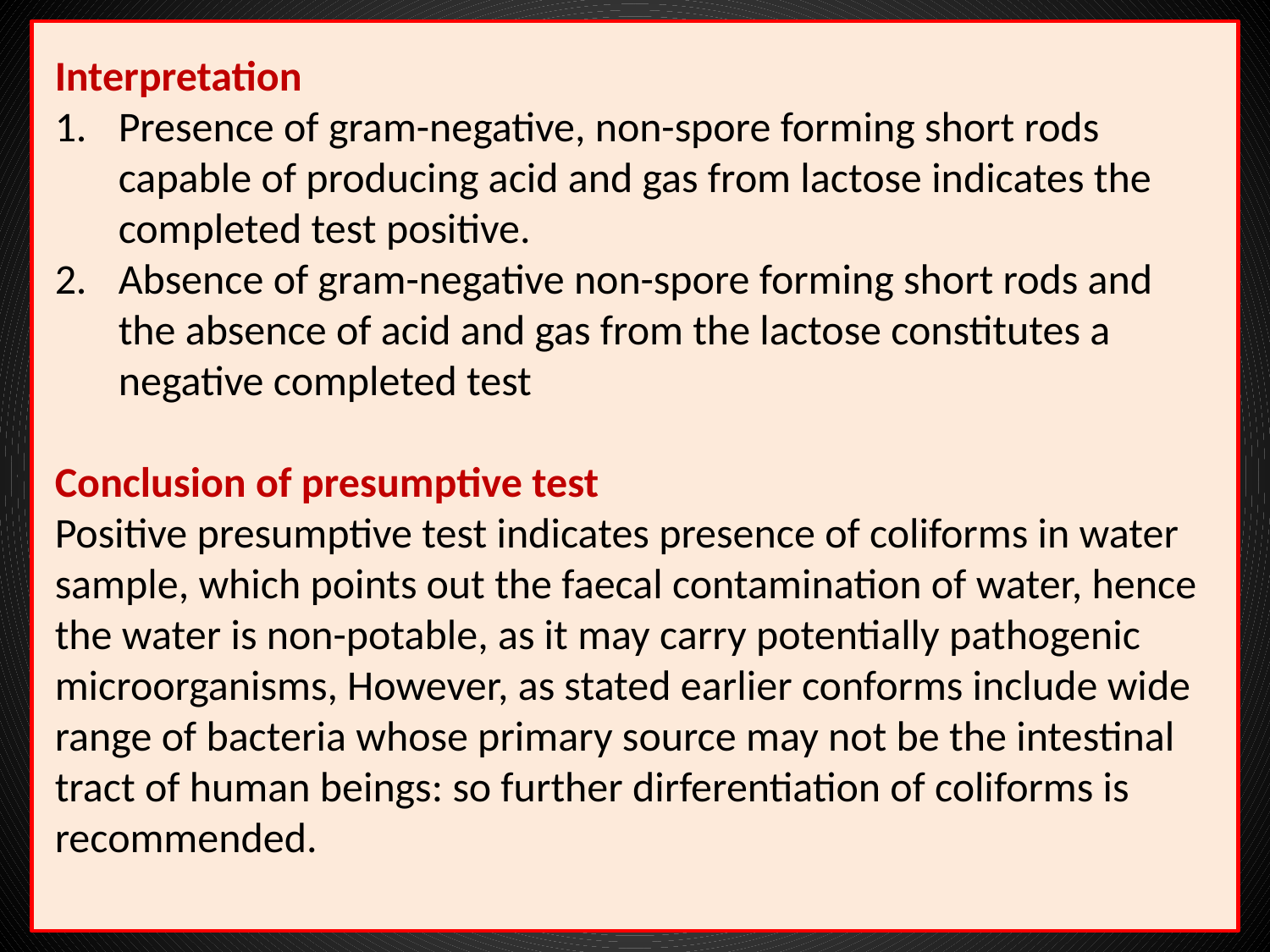

Interpretation
Presence of gram-negative, non-spore forming short rods capable of producing acid and gas from lactose indicates the completed test positive.
Absence of gram-negative non-spore forming short rods and the absence of acid and gas from the lactose constitutes a negative completed test

Conclusion of presumptive test
Positive presumptive test indicates presence of coliforms in water
sample, which points out the faecal contamination of water, hence
the water is non-potable, as it may carry potentially pathogenic
microorganisms, However, as stated earlier conforms include wide
range of bacteria whose primary source may not be the intestinal
tract of human beings: so further dirferentiation of coliforms is
recommended.